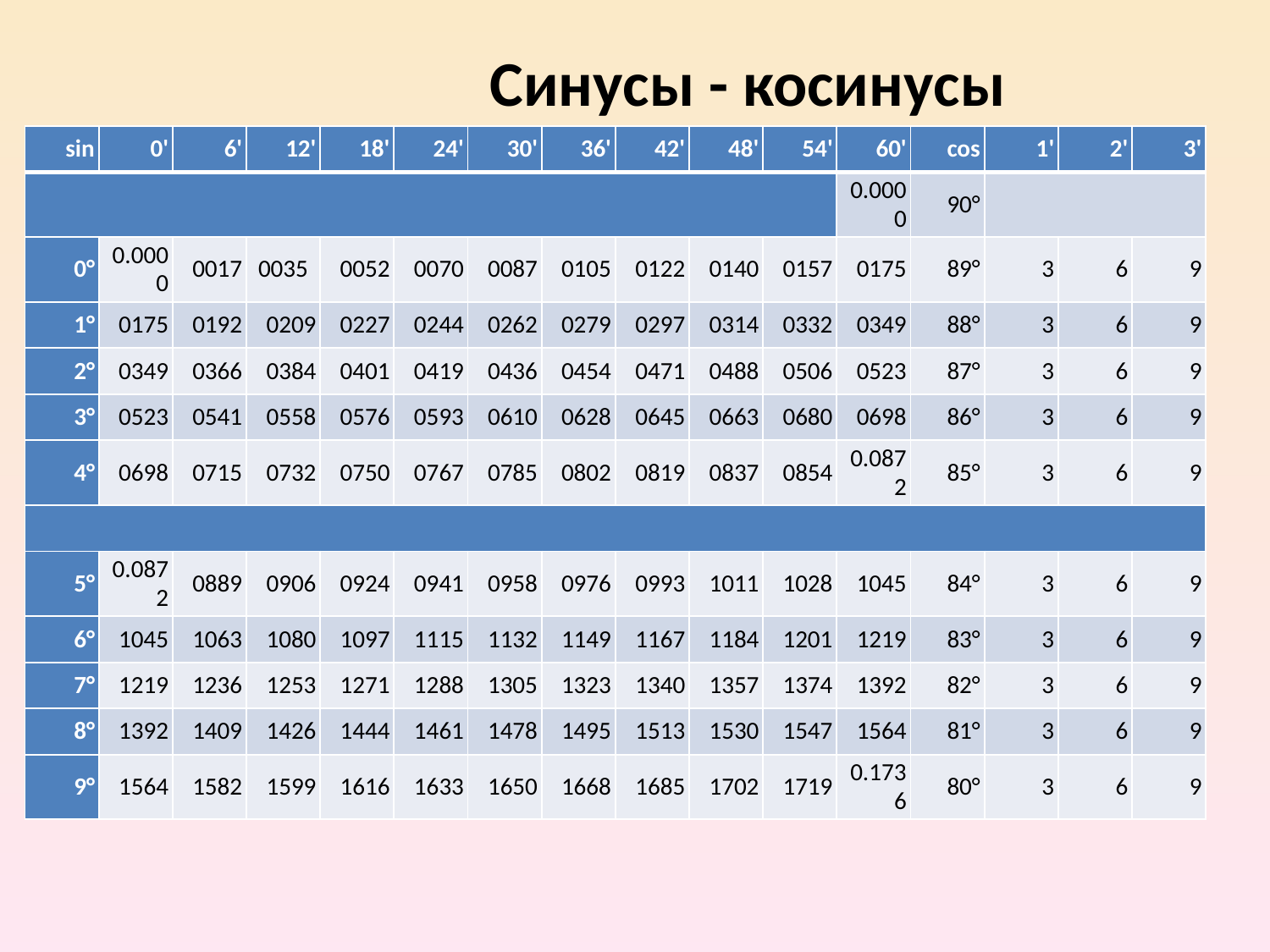

Синусы - косинусы
| sin | 0' | 6' | 12' | 18' | 24' | 30' | 36' | 42' | 48' | 54' | 60' | cos | 1' | 2' | 3' |
| --- | --- | --- | --- | --- | --- | --- | --- | --- | --- | --- | --- | --- | --- | --- | --- |
|  |  |  |  |  |  |  |  |  |  |  | 0.0000 | 90° |  |  |  |
| 0° | 0.0000 | 0017 | 0035 | 0052 | 0070 | 0087 | 0105 | 0122 | 0140 | 0157 | 0175 | 89° | 3 | 6 | 9 |
| 1° | 0175 | 0192 | 0209 | 0227 | 0244 | 0262 | 0279 | 0297 | 0314 | 0332 | 0349 | 88° | 3 | 6 | 9 |
| 2° | 0349 | 0366 | 0384 | 0401 | 0419 | 0436 | 0454 | 0471 | 0488 | 0506 | 0523 | 87° | 3 | 6 | 9 |
| 3° | 0523 | 0541 | 0558 | 0576 | 0593 | 0610 | 0628 | 0645 | 0663 | 0680 | 0698 | 86° | 3 | 6 | 9 |
| 4° | 0698 | 0715 | 0732 | 0750 | 0767 | 0785 | 0802 | 0819 | 0837 | 0854 | 0.0872 | 85° | 3 | 6 | 9 |
|  |  |  |  |  |  |  |  |  |  |  |  |  |  |  |  |
| 5° | 0.0872 | 0889 | 0906 | 0924 | 0941 | 0958 | 0976 | 0993 | 1011 | 1028 | 1045 | 84° | 3 | 6 | 9 |
| 6° | 1045 | 1063 | 1080 | 1097 | 1115 | 1132 | 1149 | 1167 | 1184 | 1201 | 1219 | 83° | 3 | 6 | 9 |
| 7° | 1219 | 1236 | 1253 | 1271 | 1288 | 1305 | 1323 | 1340 | 1357 | 1374 | 1392 | 82° | 3 | 6 | 9 |
| 8° | 1392 | 1409 | 1426 | 1444 | 1461 | 1478 | 1495 | 1513 | 1530 | 1547 | 1564 | 81° | 3 | 6 | 9 |
| 9° | 1564 | 1582 | 1599 | 1616 | 1633 | 1650 | 1668 | 1685 | 1702 | 1719 | 0.1736 | 80° | 3 | 6 | 9 |